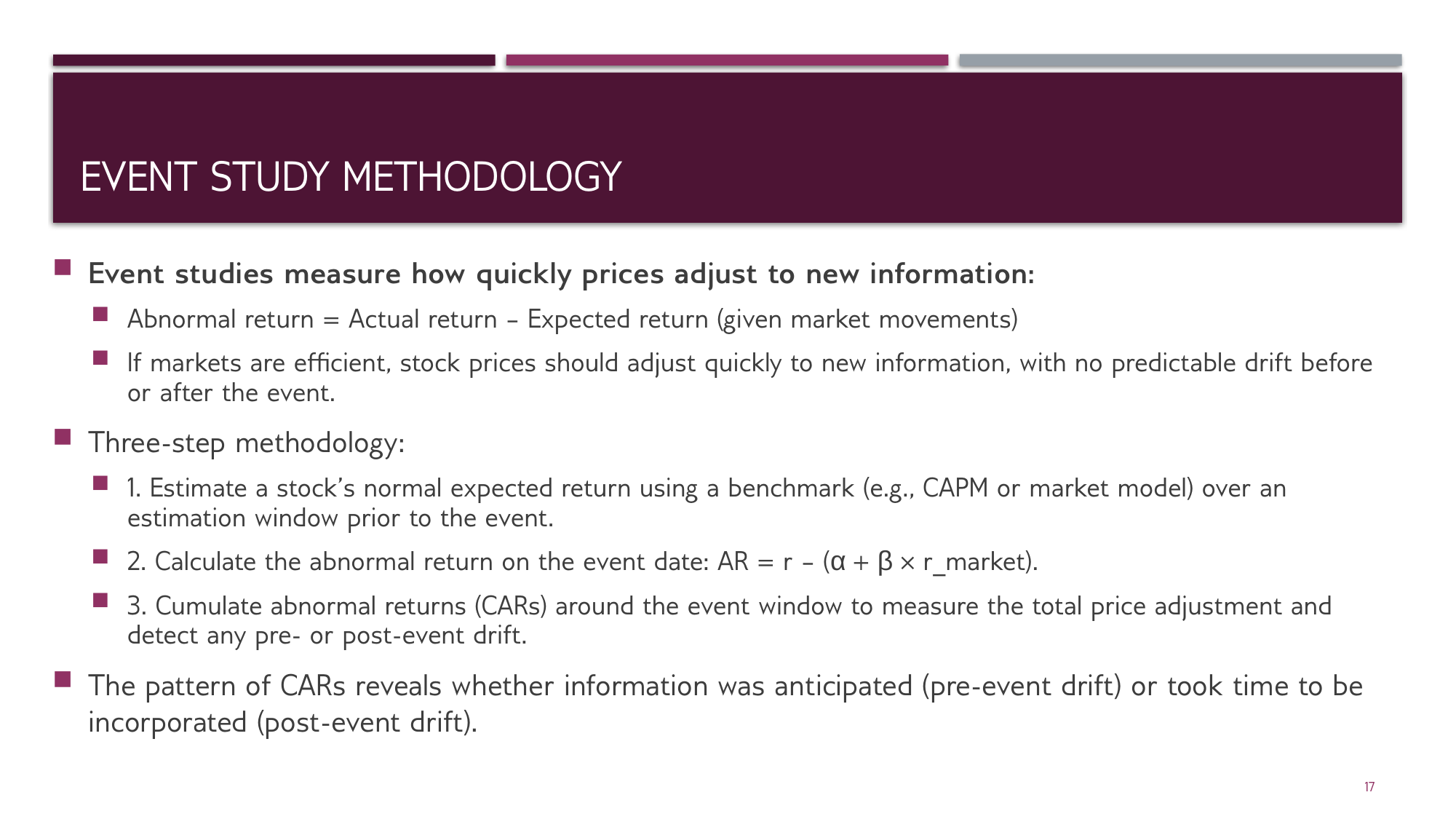

# Event Study Methodology
Event studies measure how quickly prices adjust to new information:
Abnormal return = Actual return – Expected return (given market movements)
If markets are efficient, stock prices should adjust quickly to new information, with no predictable drift before or after the event.
Three-step methodology:
1. Estimate a stock’s normal expected return using a benchmark (e.g., CAPM or market model) over an estimation window prior to the event.
2. Calculate the abnormal return on the event date: AR = r – (α + β × r_market).
3. Cumulate abnormal returns (CARs) around the event window to measure the total price adjustment and detect any pre- or post-event drift.
The pattern of CARs reveals whether information was anticipated (pre-event drift) or took time to be incorporated (post-event drift).
17